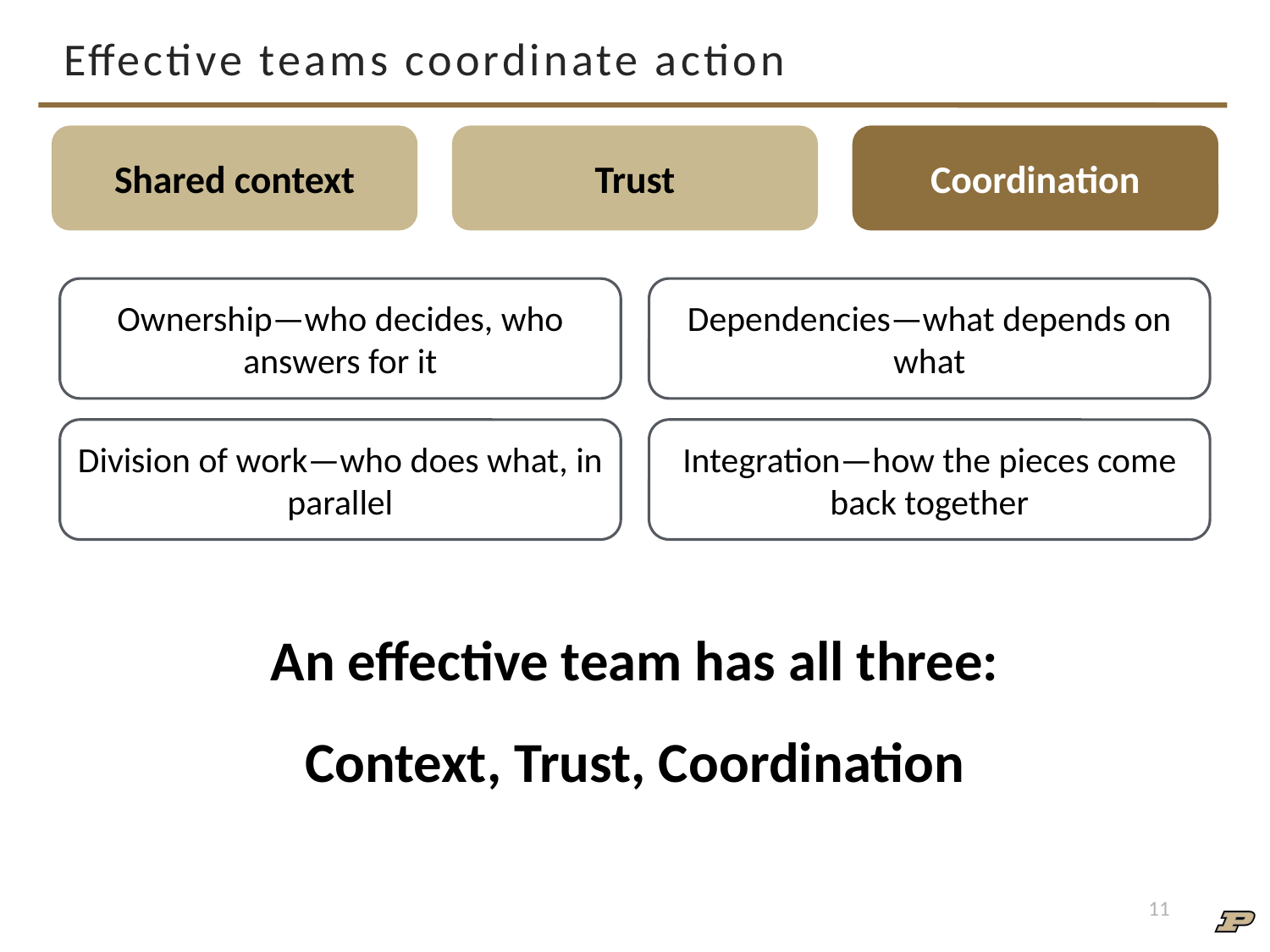

# Effective teams coordinate action
Shared context
Trust
Coordination
Ownership—who decides, who answers for it
Dependencies—what depends on what
Division of work—who does what, in parallel
Integration—how the pieces come back together
An effective team has all three:
Context, Trust, Coordination
11